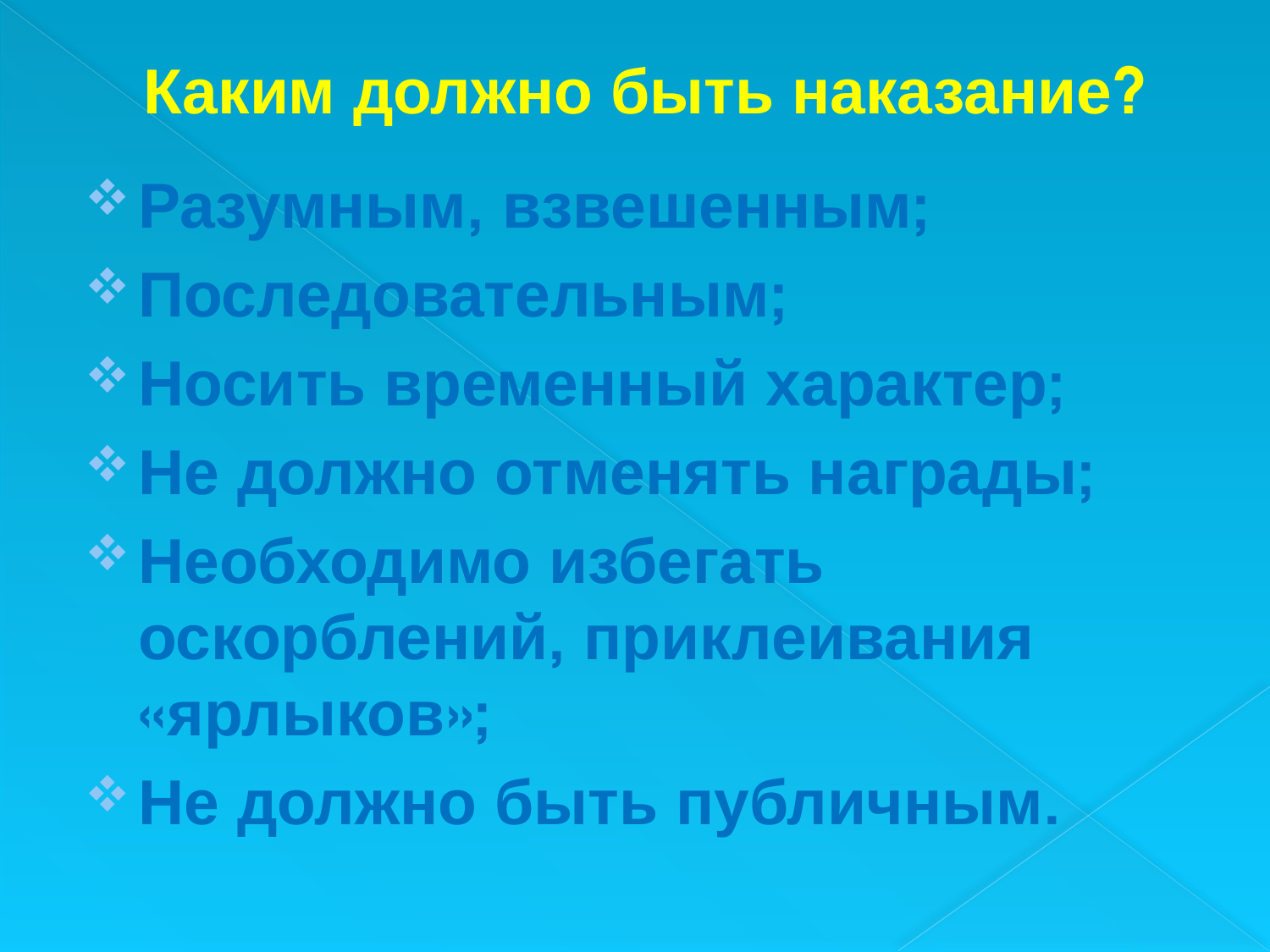

# Каким должно быть наказание?
Разумным, взвешенным;
Последовательным;
Носить временный характер;
Не должно отменять награды;
Необходимо избегать оскорблений, приклеивания «ярлыков»;
Не должно быть публичным.